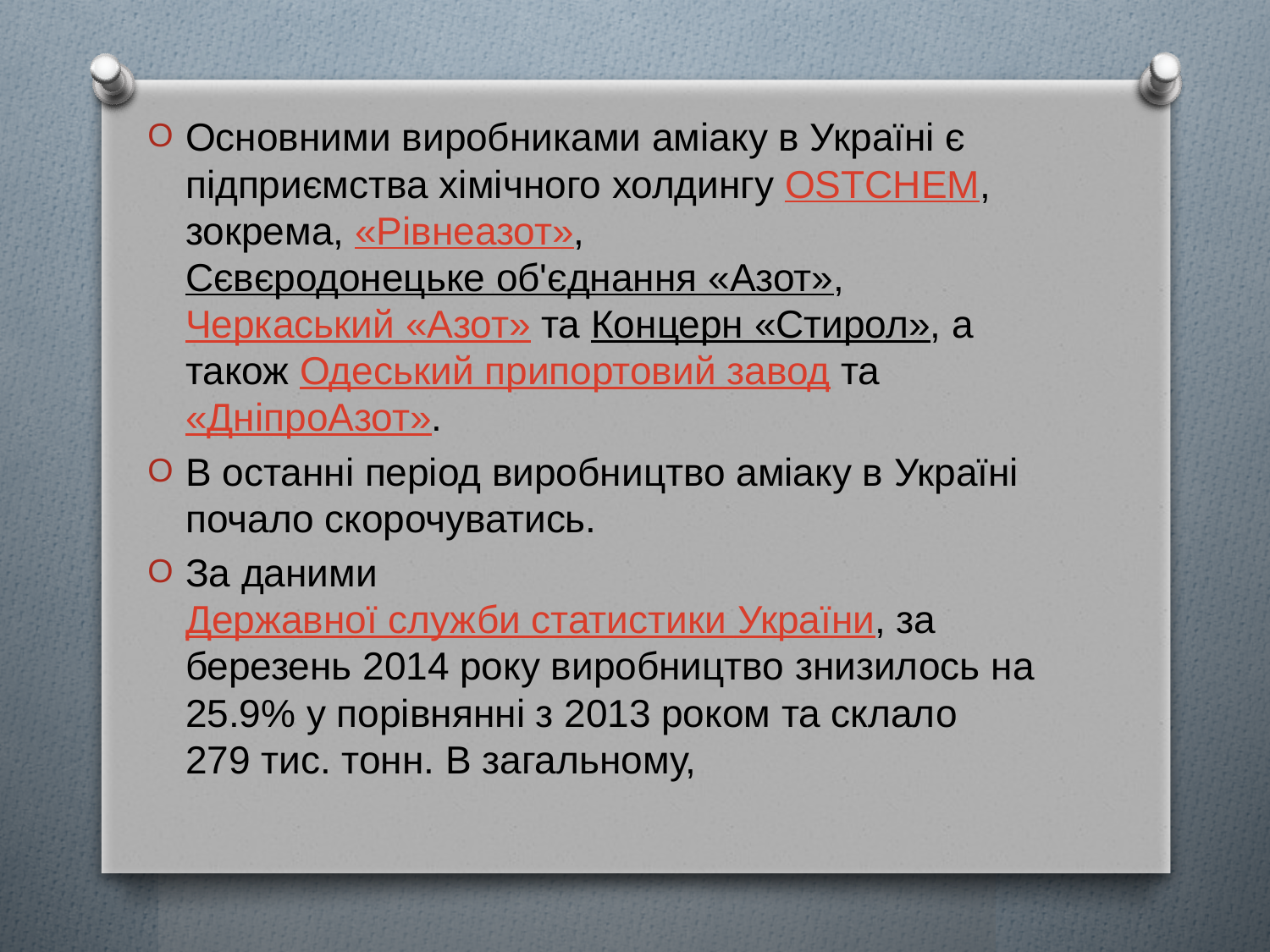

Основними виробниками аміаку в Україні є підприємства хімічного холдингу OSTCHEM, зокрема, «Рівнеазот», Сєвєродонецьке об'єднання «Азот», Черкаський «Азот» та Концерн «Стирол», а також Одеський припортовий завод та «ДніпроАзот».
В останні період виробництво аміаку в Україні почало скорочуватись.
За даними Державної служби статистики України, за березень 2014 року виробництво знизилось на 25.9% у порівнянні з 2013 роком та склало 279 тис. тонн. В загальному,